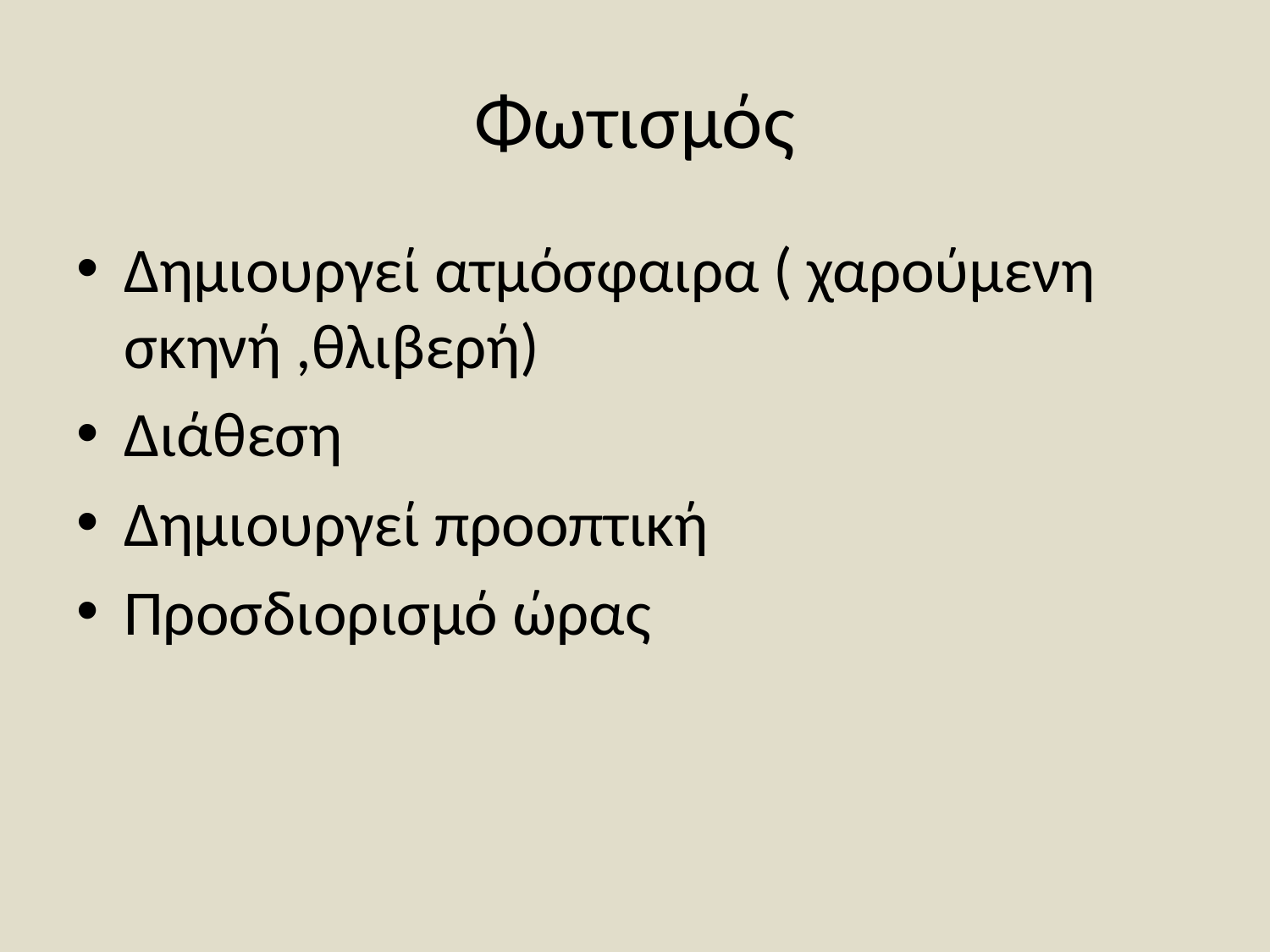

# Φωτισμός
Δημιουργεί ατμόσφαιρα ( χαρούμενη σκηνή ,θλιβερή)
Διάθεση
Δημιουργεί προοπτική
Προσδιορισμό ώρας